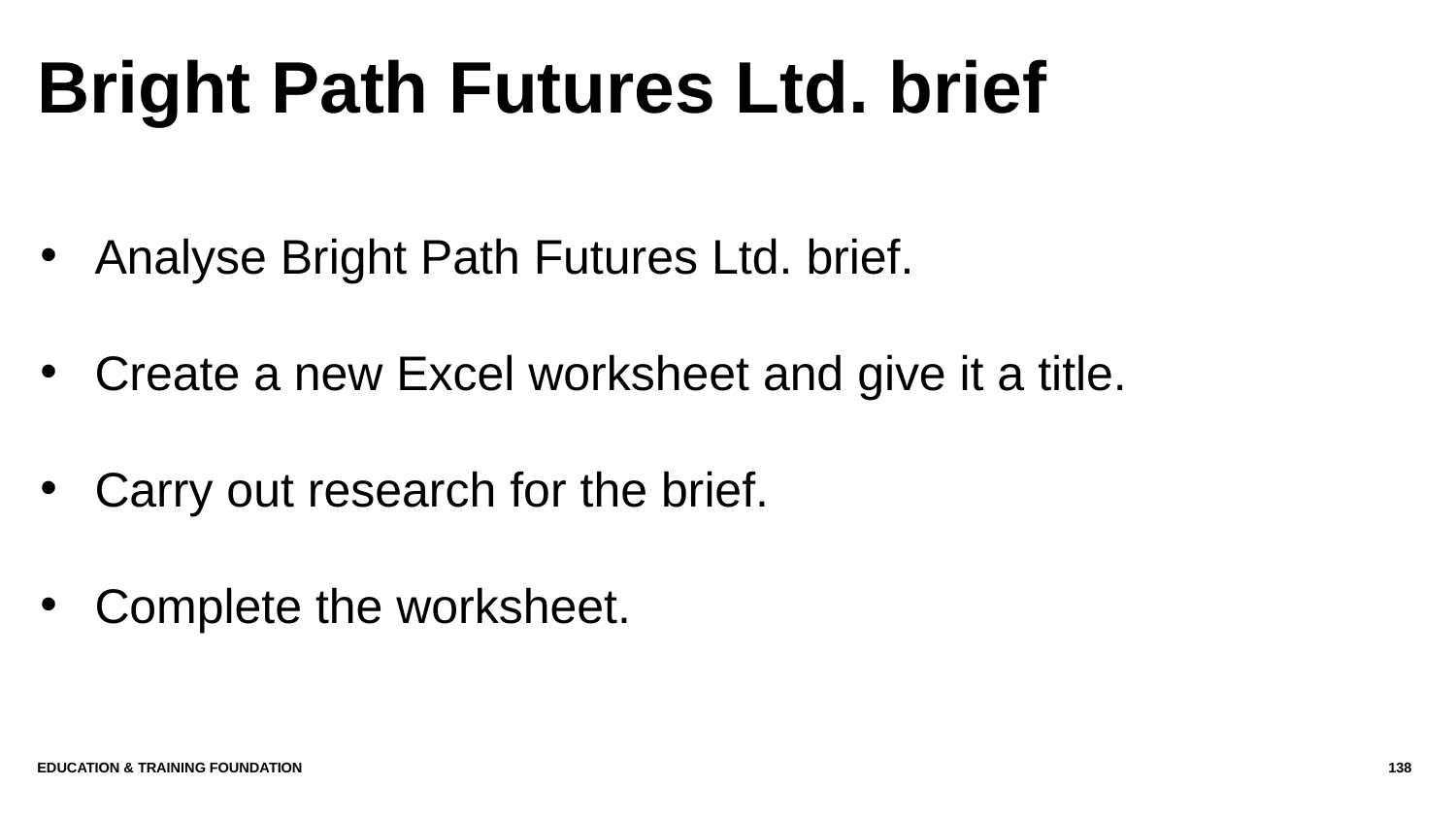

# Bright Path Futures Ltd. brief
Analyse Bright Path Futures Ltd. brief.

Create a new Excel worksheet and give it a title.

Carry out research for the brief.

Complete the worksheet.
Education & Training Foundation
138